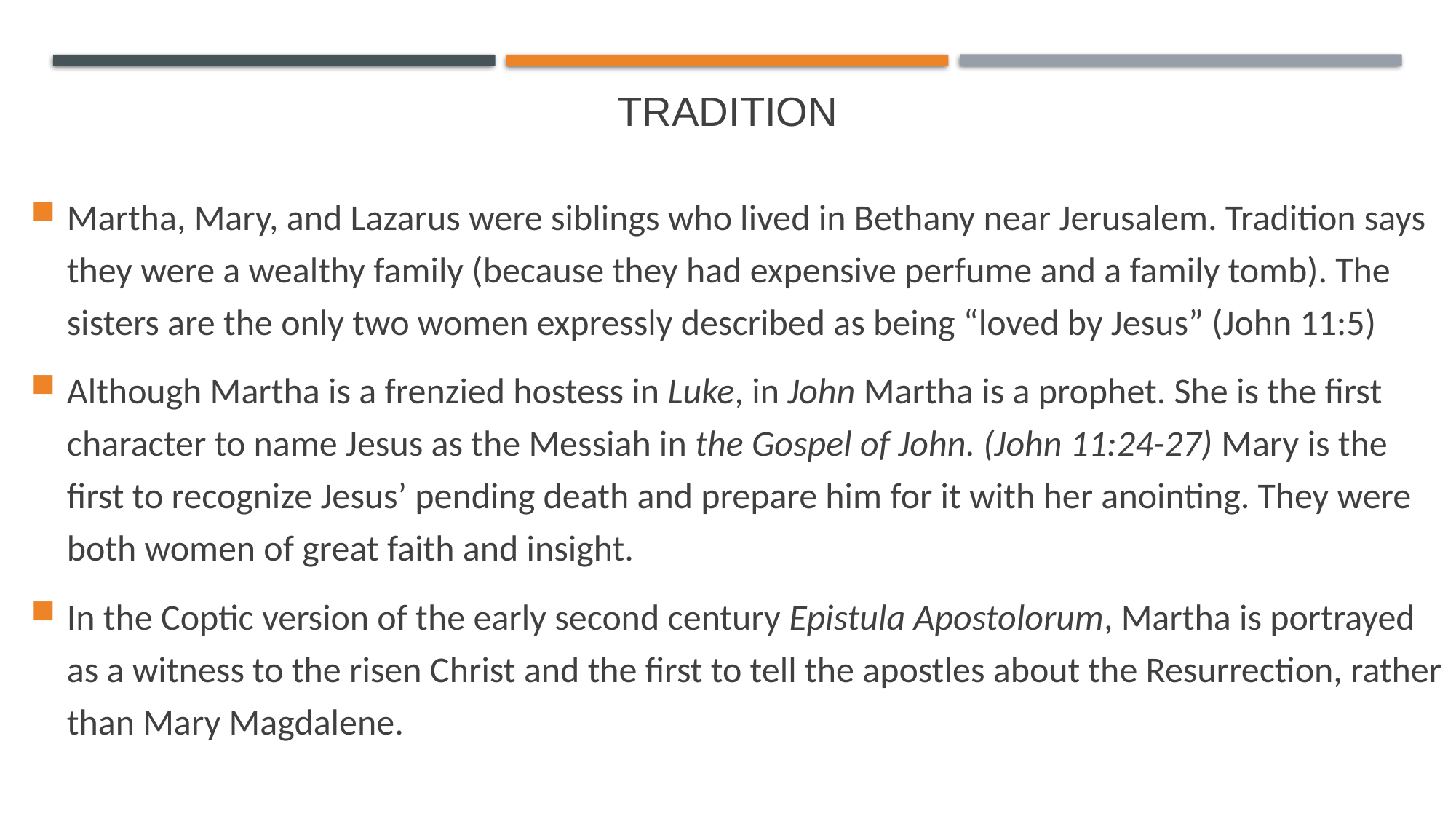

# Tradition
Martha, Mary, and Lazarus were siblings who lived in Bethany near Jerusalem. Tradition says they were a wealthy family (because they had expensive perfume and a family tomb). The sisters are the only two women expressly described as being “loved by Jesus” (John 11:5)
Although Martha is a frenzied hostess in Luke, in John Martha is a prophet. She is the first character to name Jesus as the Messiah in the Gospel of John. (John 11:24-27) Mary is the first to recognize Jesus’ pending death and prepare him for it with her anointing. They were both women of great faith and insight.
In the Coptic version of the early second century Epistula Apostolorum, Martha is portrayed as a witness to the risen Christ and the first to tell the apostles about the Resurrection, rather than Mary Magdalene.